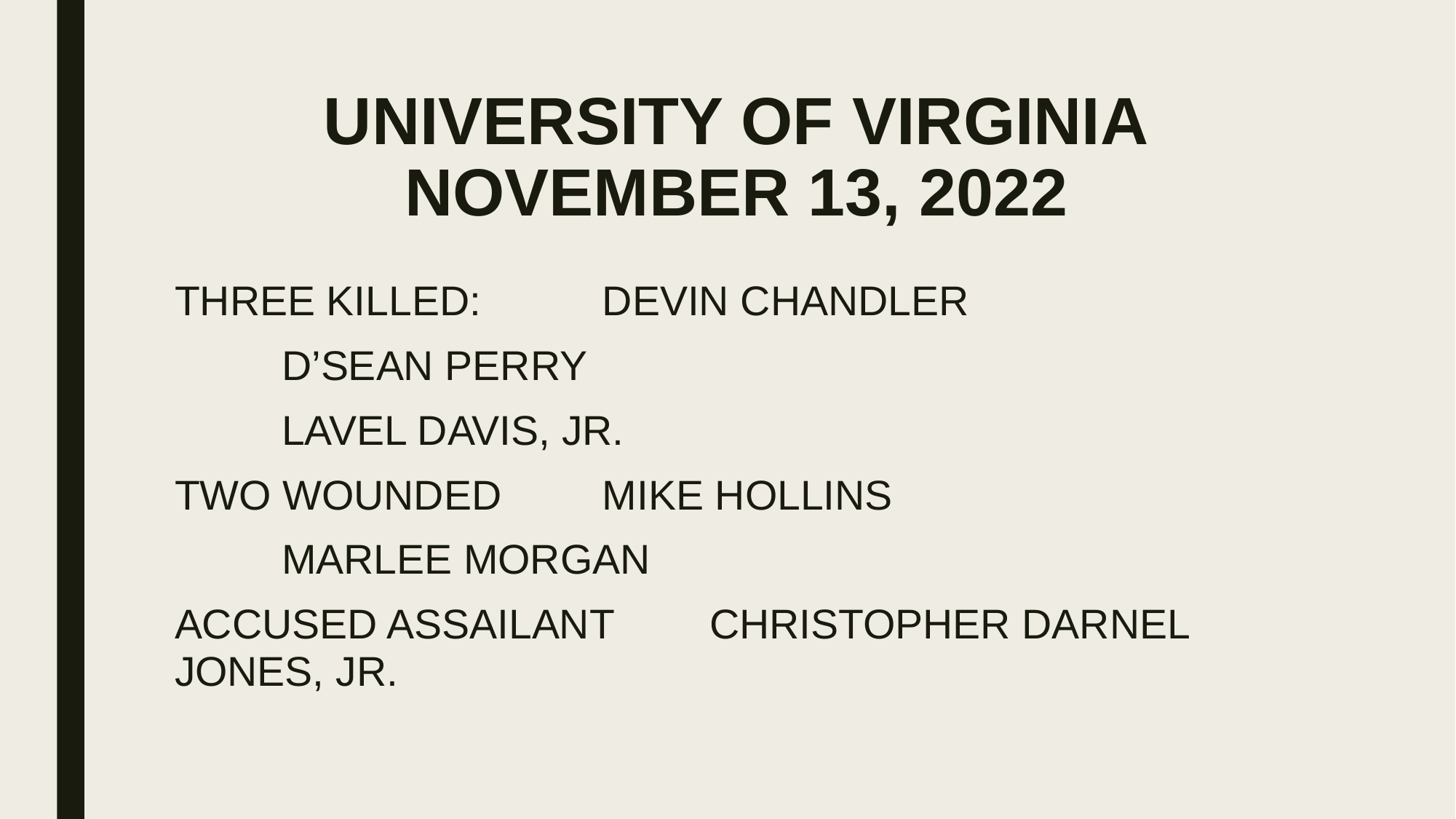

# UNIVERSITY OF VIRGINIA NOVEMBER 13, 2022
THREE KILLED:  		DEVIN CHANDLER
				D’SEAN PERRY
				LAVEL DAVIS, JR.
TWO WOUNDED		MIKE HOLLINS
				MARLEE MORGAN
ACCUSED ASSAILANT	CHRISTOPHER DARNEL JONES, JR.